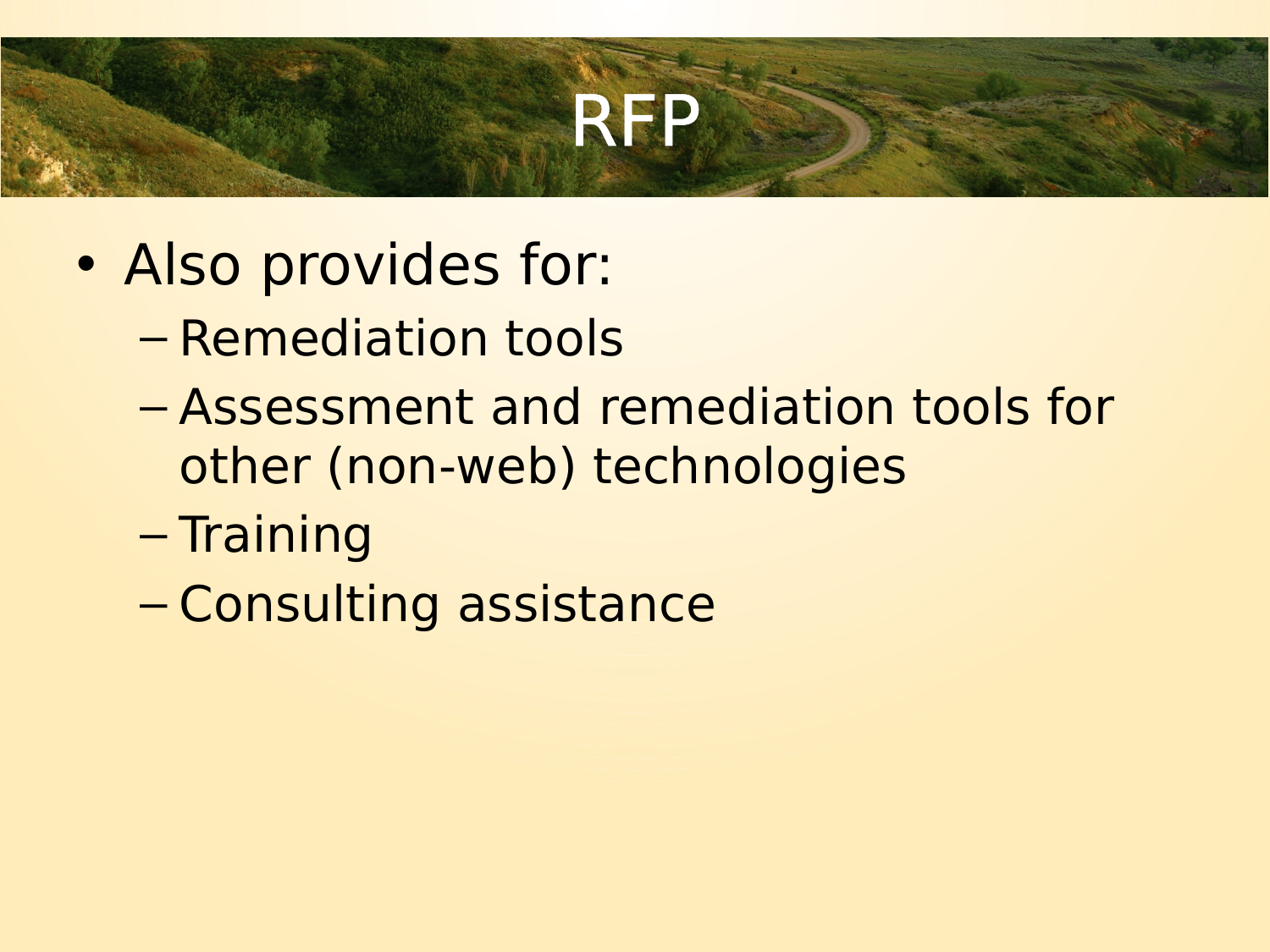

# RFP
Also provides for:
Remediation tools
Assessment and remediation tools for other (non-web) technologies
Training
Consulting assistance